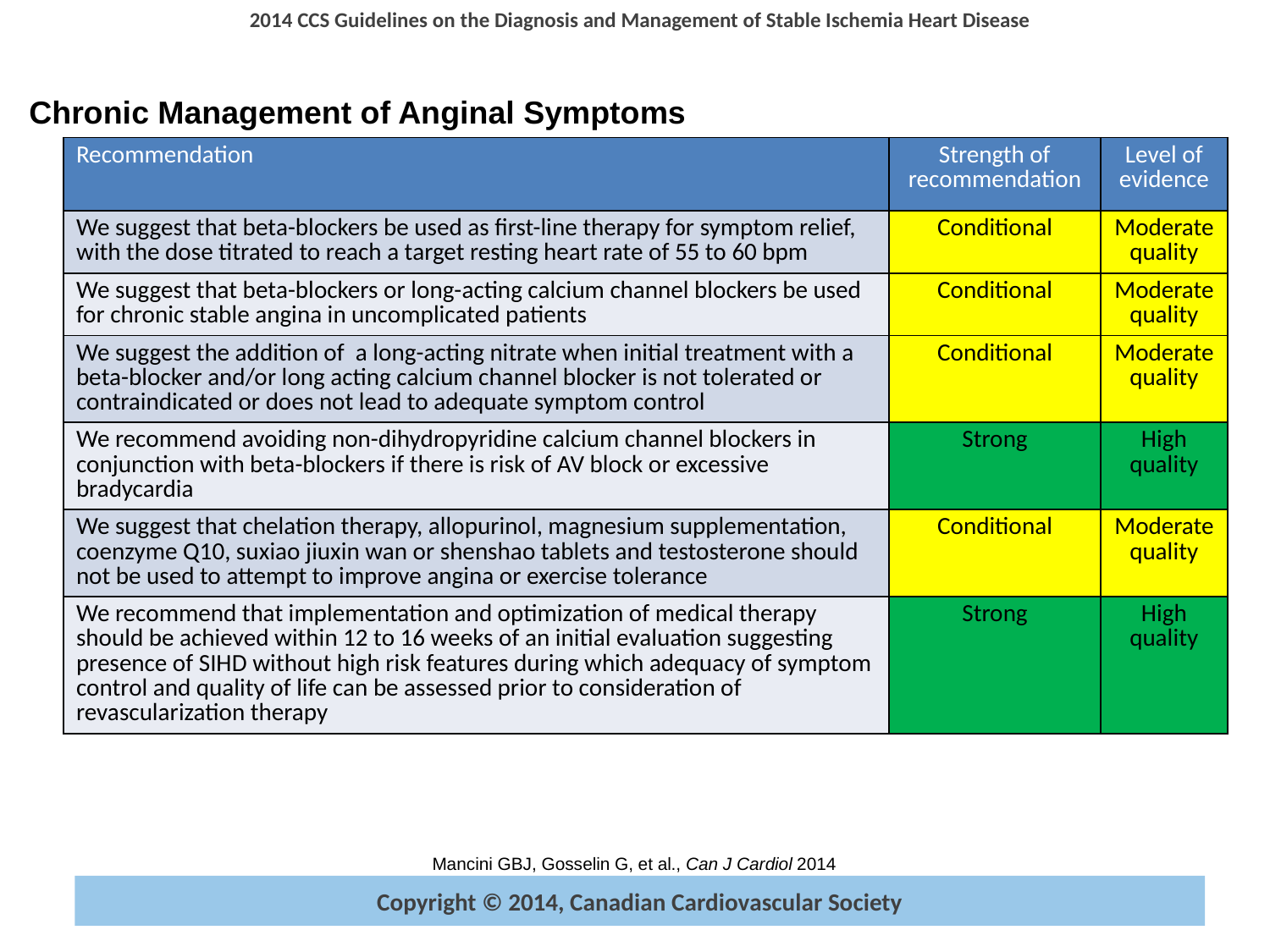

Chronic Management of Anginal Symptoms
| Recommendation | Strength of recommendation | Level of evidence |
| --- | --- | --- |
| We suggest that beta-blockers be used as first-line therapy for symptom relief, with the dose titrated to reach a target resting heart rate of 55 to 60 bpm | Conditional | Moderate quality |
| We suggest that beta-blockers or long-acting calcium channel blockers be used for chronic stable angina in uncomplicated patients | Conditional | Moderate quality |
| We suggest the addition of a long-acting nitrate when initial treatment with a beta-blocker and/or long acting calcium channel blocker is not tolerated or contraindicated or does not lead to adequate symptom control | Conditional | Moderate quality |
| We recommend avoiding non-dihydropyridine calcium channel blockers in conjunction with beta-blockers if there is risk of AV block or excessive bradycardia | Strong | High quality |
| We suggest that chelation therapy, allopurinol, magnesium supplementation, coenzyme Q10, suxiao jiuxin wan or shenshao tablets and testosterone should not be used to attempt to improve angina or exercise tolerance | Conditional | Moderate quality |
| We recommend that implementation and optimization of medical therapy should be achieved within 12 to 16 weeks of an initial evaluation suggesting presence of SIHD without high risk features during which adequacy of symptom control and quality of life can be assessed prior to consideration of revascularization therapy | Strong | High quality |